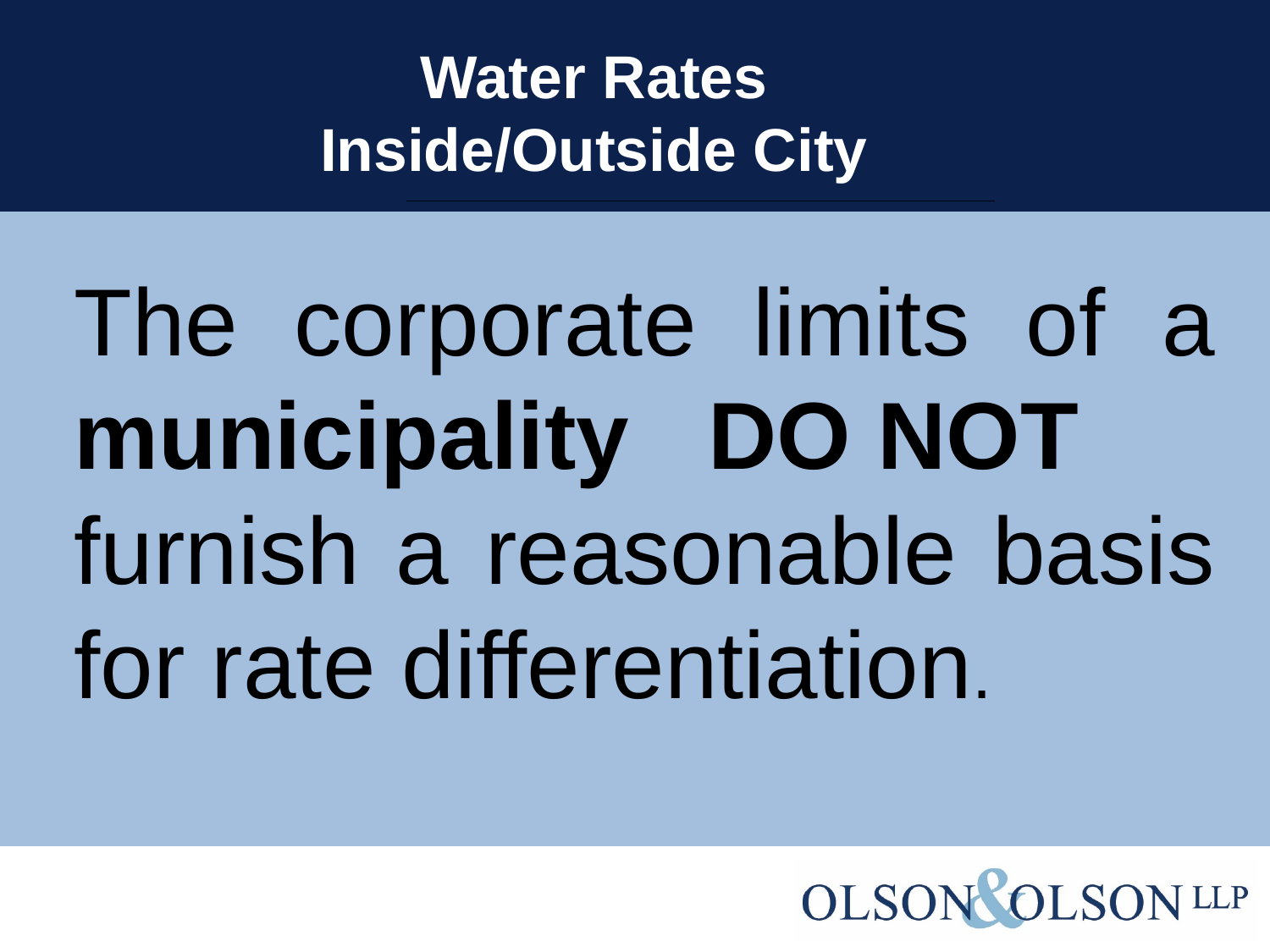

# Water Rates Inside/Outside City
The corporate limits of a municipality   DO NOT
furnish a reasonable basis for rate differentiation.